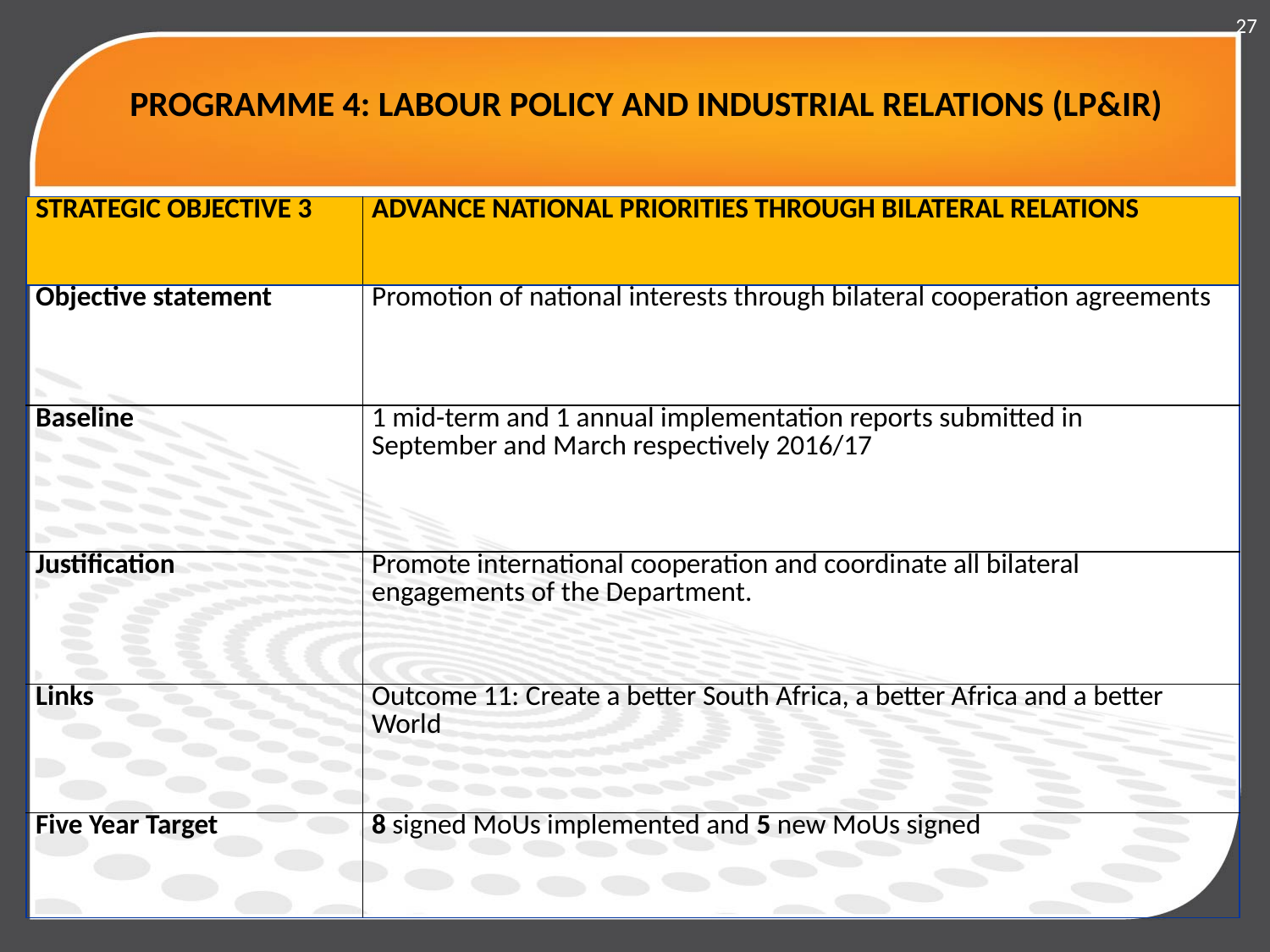

27
# PROGRAMME 4: LABOUR POLICY AND INDUSTRIAL RELATIONS (LP&IR)
| STRATEGIC OBJECTIVE 3 | ADVANCE NATIONAL PRIORITIES THROUGH BILATERAL RELATIONS |
| --- | --- |
| Objective statement | Promotion of national interests through bilateral cooperation agreements |
| Baseline | 1 mid-term and 1 annual implementation reports submitted in September and March respectively 2016/17 |
| Justification | Promote international cooperation and coordinate all bilateral engagements of the Department. |
| Links | Outcome 11: Create a better South Africa, a better Africa and a better World |
| Five Year Target | 8 signed MoUs implemented and 5 new MoUs signed |